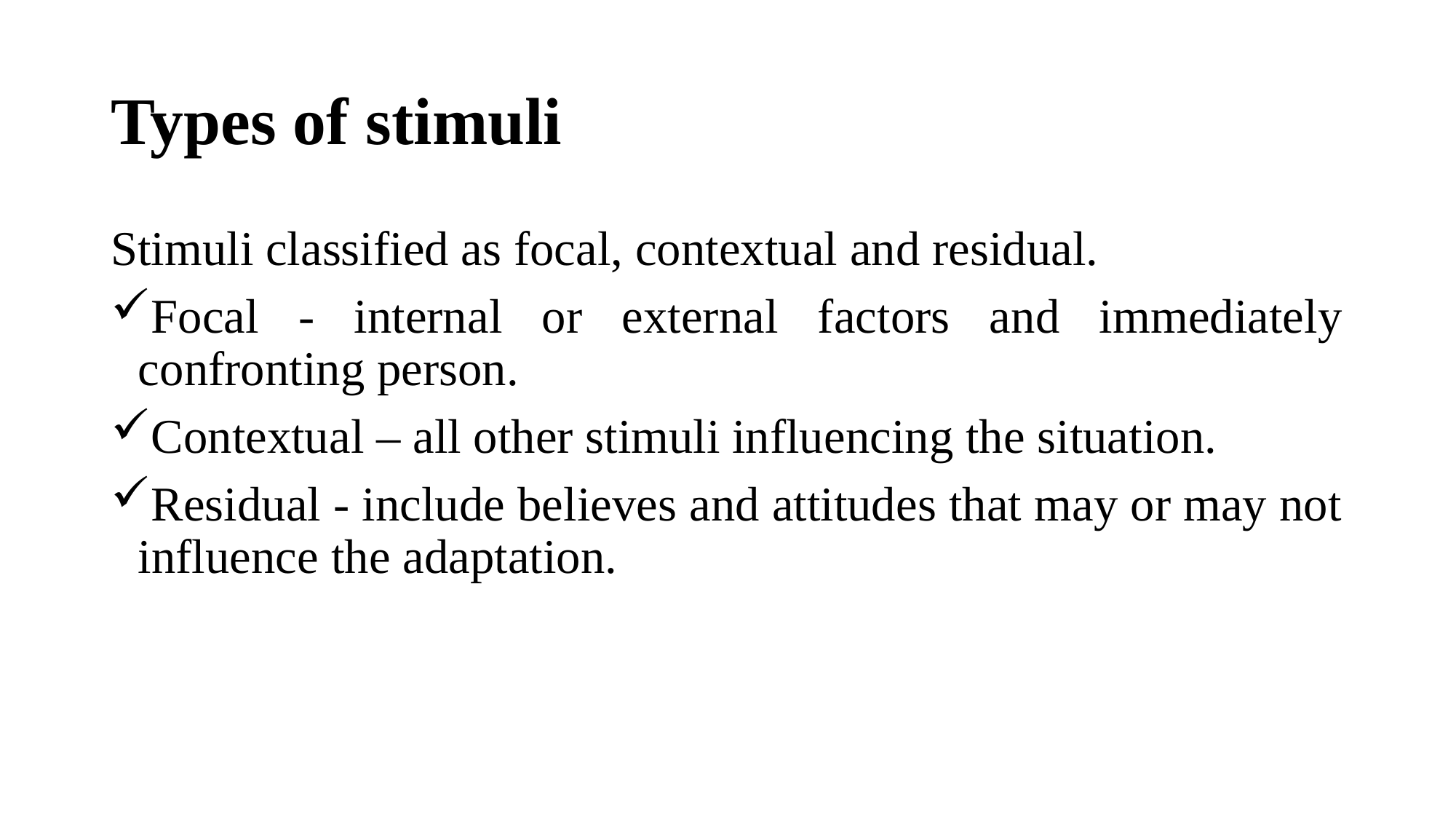

# Types of stimuli
Stimuli classified as focal, contextual and residual.
Focal - internal or external factors and immediately confronting person.
Contextual – all other stimuli influencing the situation.
Residual - include believes and attitudes that may or may not influence the adaptation.